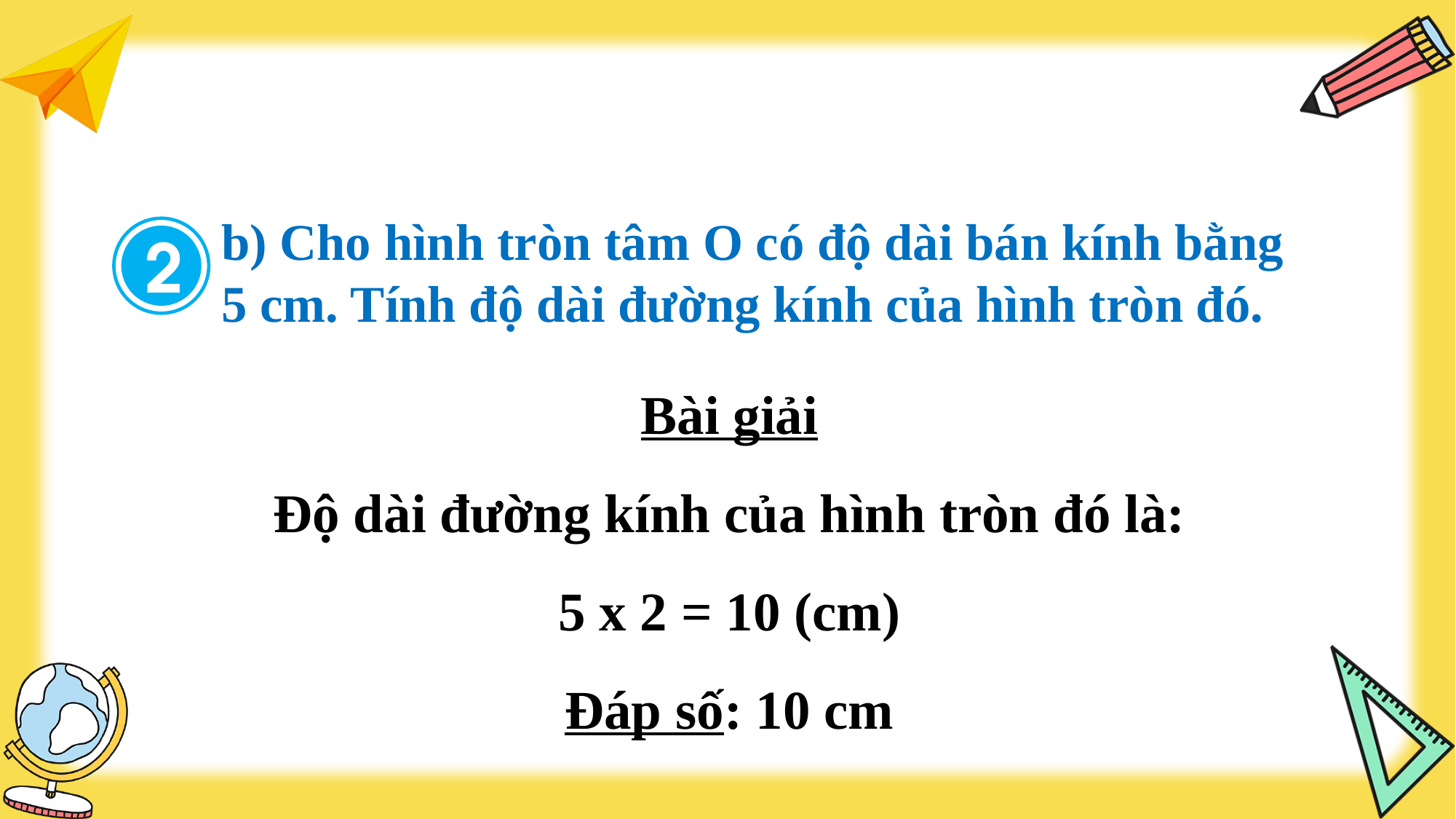

b) Cho hình tròn tâm O có độ dài bán kính bằng
5 cm. Tính độ dài đường kính của hình tròn đó.

2
Bài giải
Độ dài đường kính của hình tròn đó là:
5 x 2 = 10 (cm)
Đáp số: 10 cm